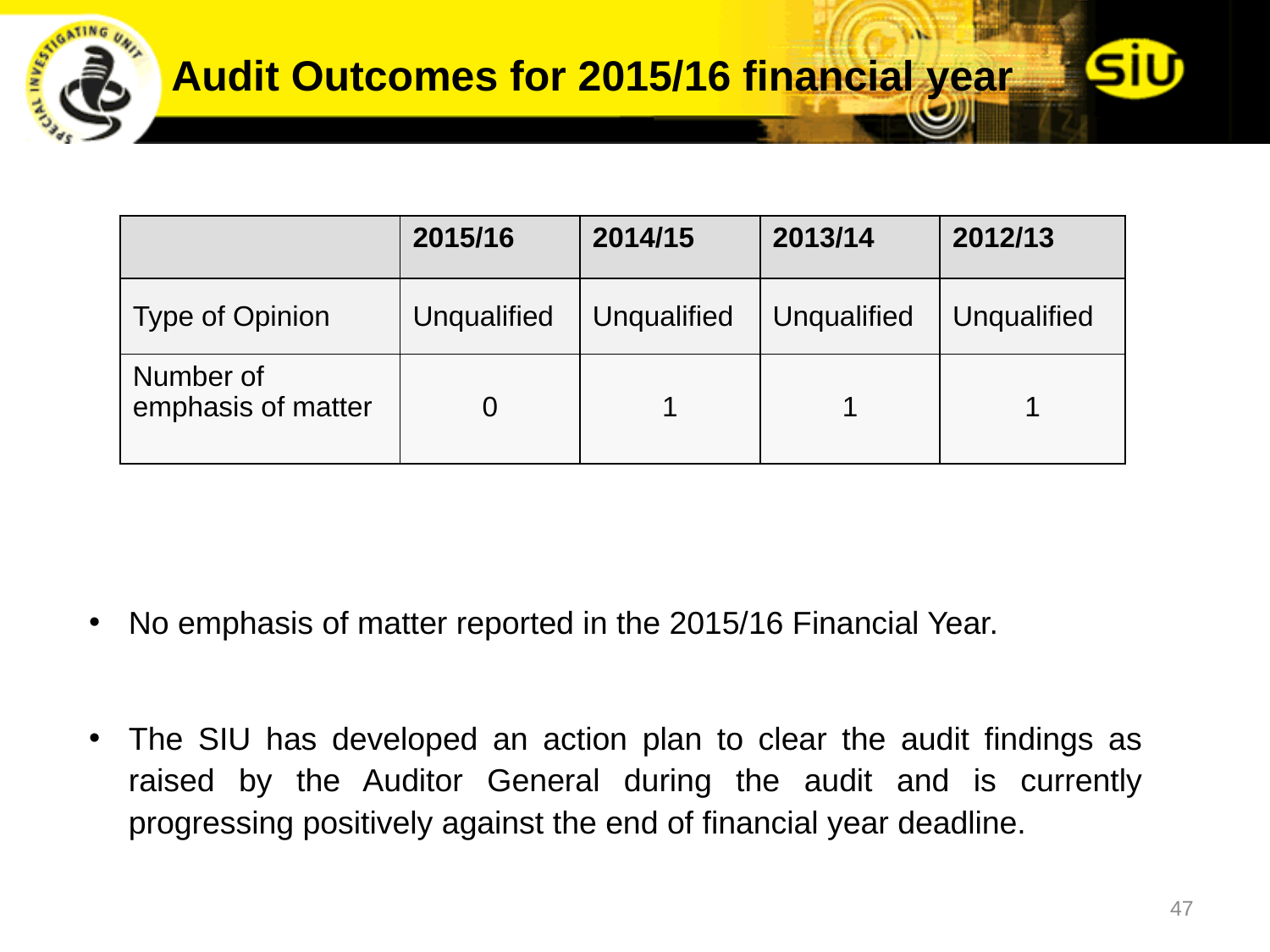

# Audit Outcomes for 2015/16 financial year

No emphasis of matter reported in the 2015/16 Financial Year.

The SIU has developed an action plan to clear the audit findings as raised by the Auditor General during the audit and is currently progressing positively against the end of financial year deadline.

|  | 2015/16 | 2014/15 | 2013/14 | 2012/13 |
| --- | --- | --- | --- | --- |
| Type of Opinion | Unqualified | Unqualified | Unqualified | Unqualified |
| Number of emphasis of matter | 0 | 1 | 1 | 1 |
47